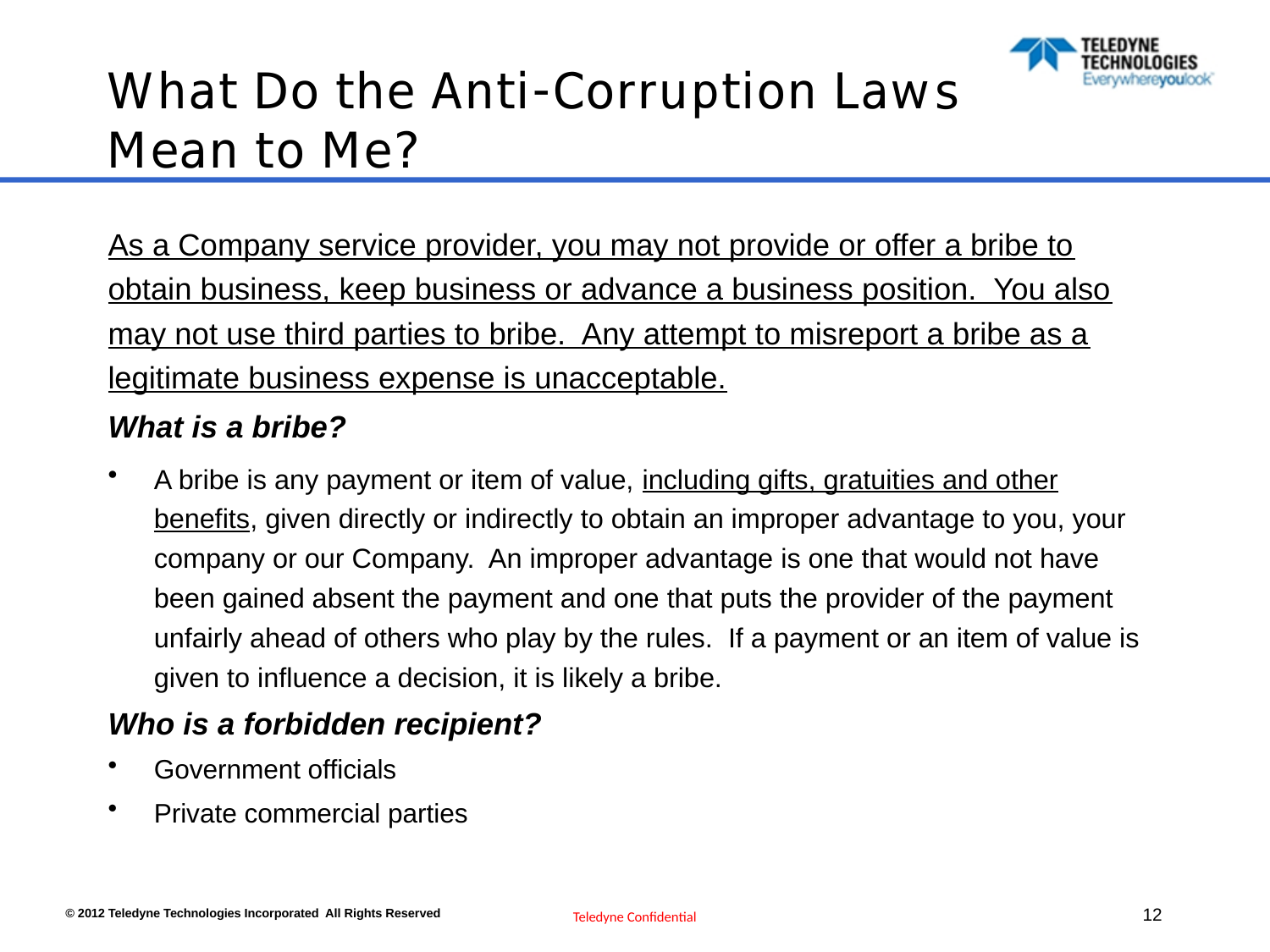

# What Do the Anti-Corruption Laws Mean to Me?
As a Company service provider, you may not provide or offer a bribe to obtain business, keep business or advance a business position.  You also may not use third parties to bribe.  Any attempt to misreport a bribe as a legitimate business expense is unacceptable.
What is a bribe?
A bribe is any payment or item of value, including gifts, gratuities and other benefits, given directly or indirectly to obtain an improper advantage to you, your company or our Company.  An improper advantage is one that would not have been gained absent the payment and one that puts the provider of the payment unfairly ahead of others who play by the rules.  If a payment or an item of value is given to influence a decision, it is likely a bribe.
Who is a forbidden recipient?
Government officials
Private commercial parties
Teledyne Confidential
12